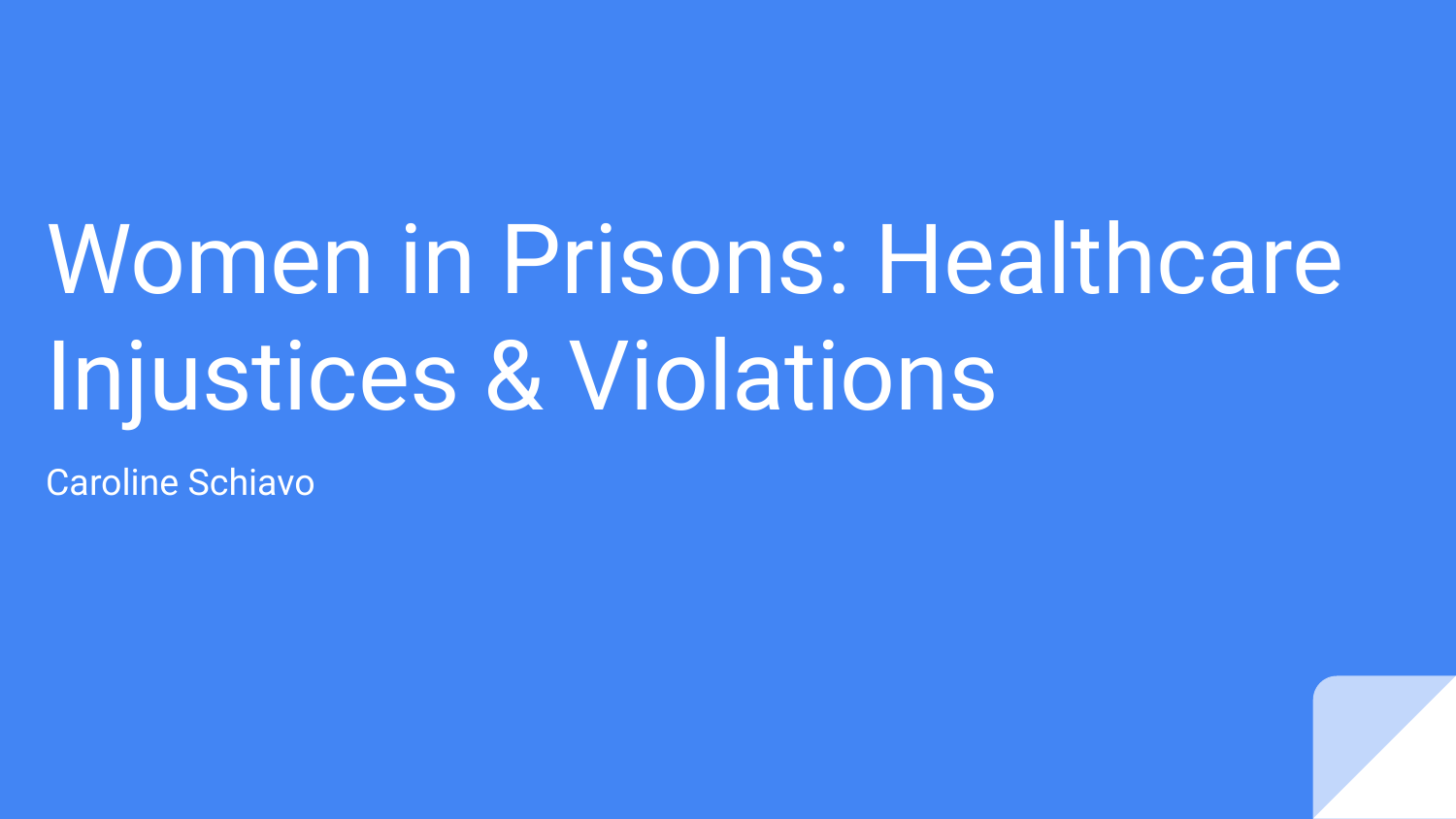

# Women in Prisons: Healthcare Injustices & Violations
Caroline Schiavo